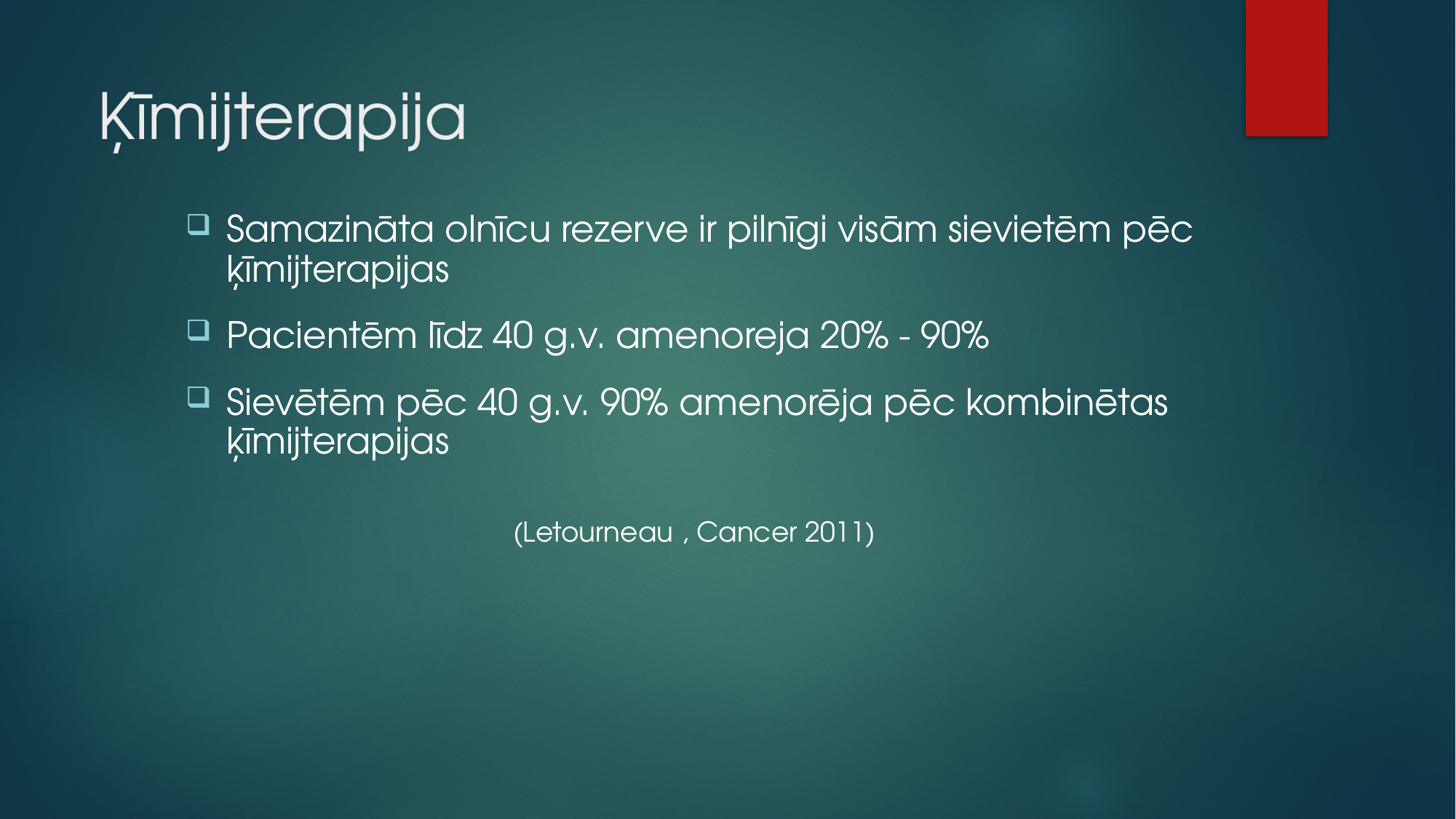

Ķīmijterapija
Samazināta olnīcu rezerve ir pilnīgi visām sievietēm pēc ķīmijterapijas
Pacientēm līdz 40 g.v. amenoreja 20% - 90%
Sievētēm pēc 40 g.v. 90% amenorēja pēc kombinētas ķīmijterapijas
													(Letourneau , Cancer 2011)